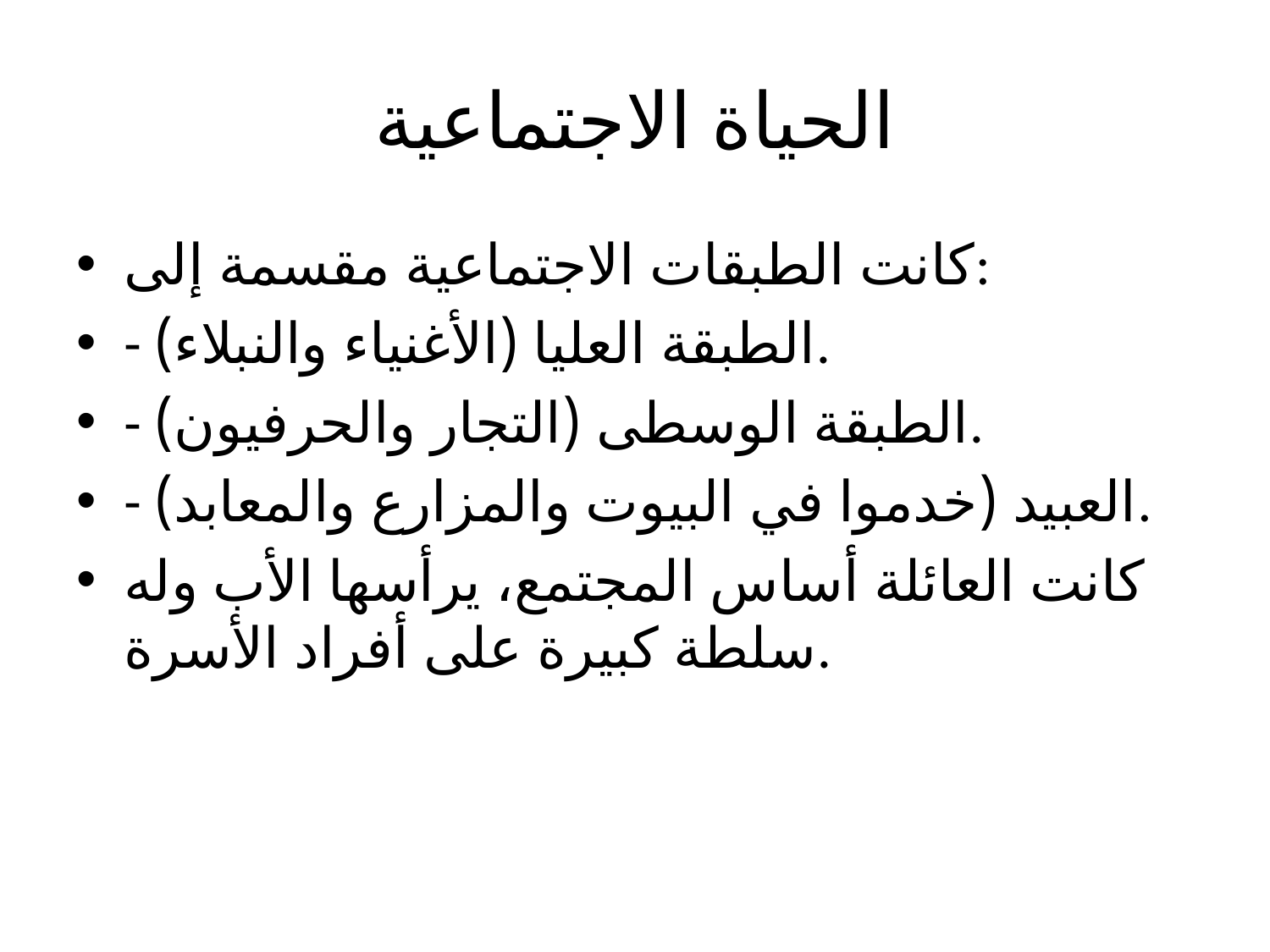

# الحياة الاجتماعية
كانت الطبقات الاجتماعية مقسمة إلى:
- الطبقة العليا (الأغنياء والنبلاء).
- الطبقة الوسطى (التجار والحرفيون).
- العبيد (خدموا في البيوت والمزارع والمعابد).
كانت العائلة أساس المجتمع، يرأسها الأب وله سلطة كبيرة على أفراد الأسرة.